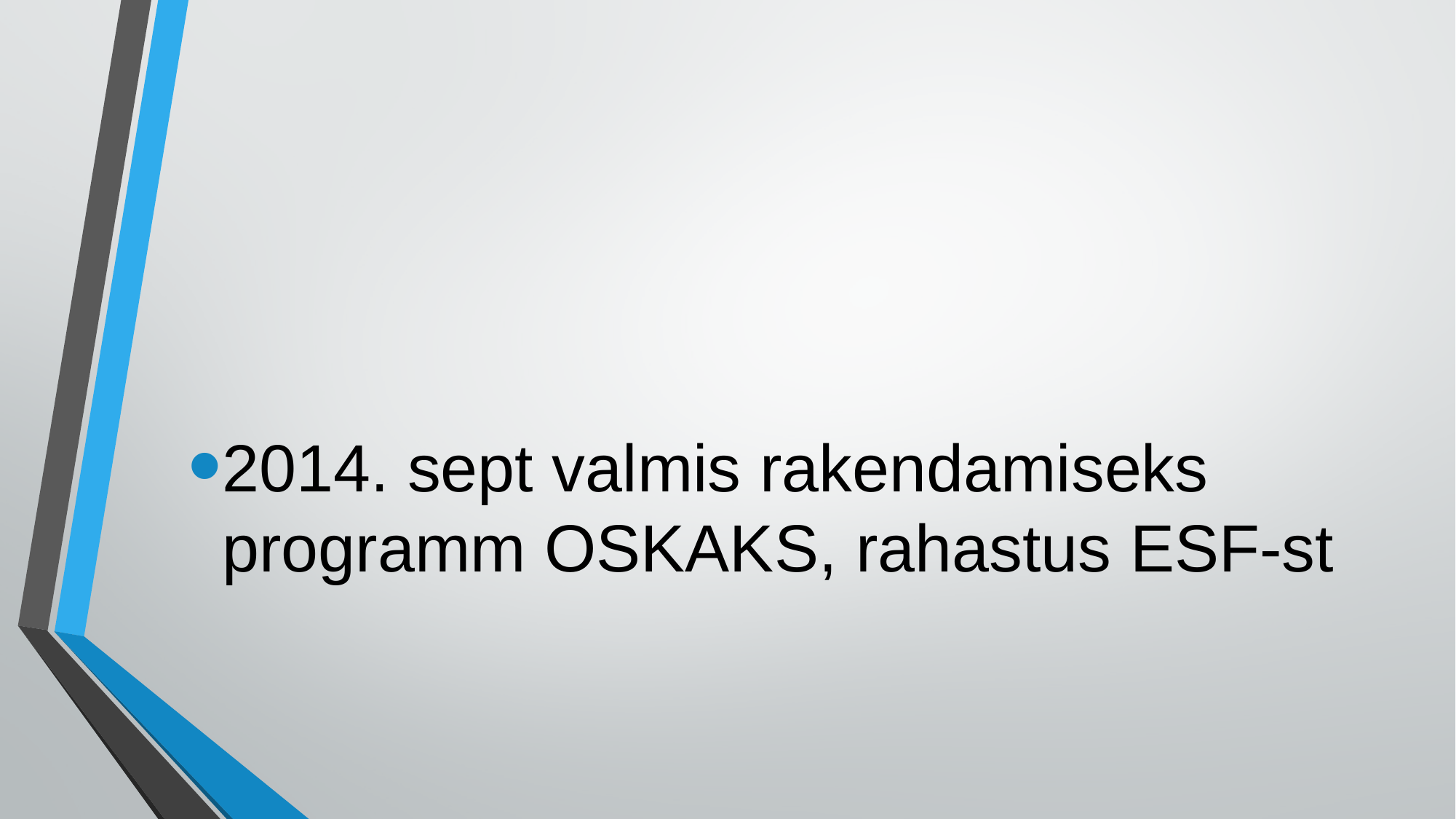

#
2014. sept valmis rakendamiseks  programm OSKAKS, rahastus ESF-st